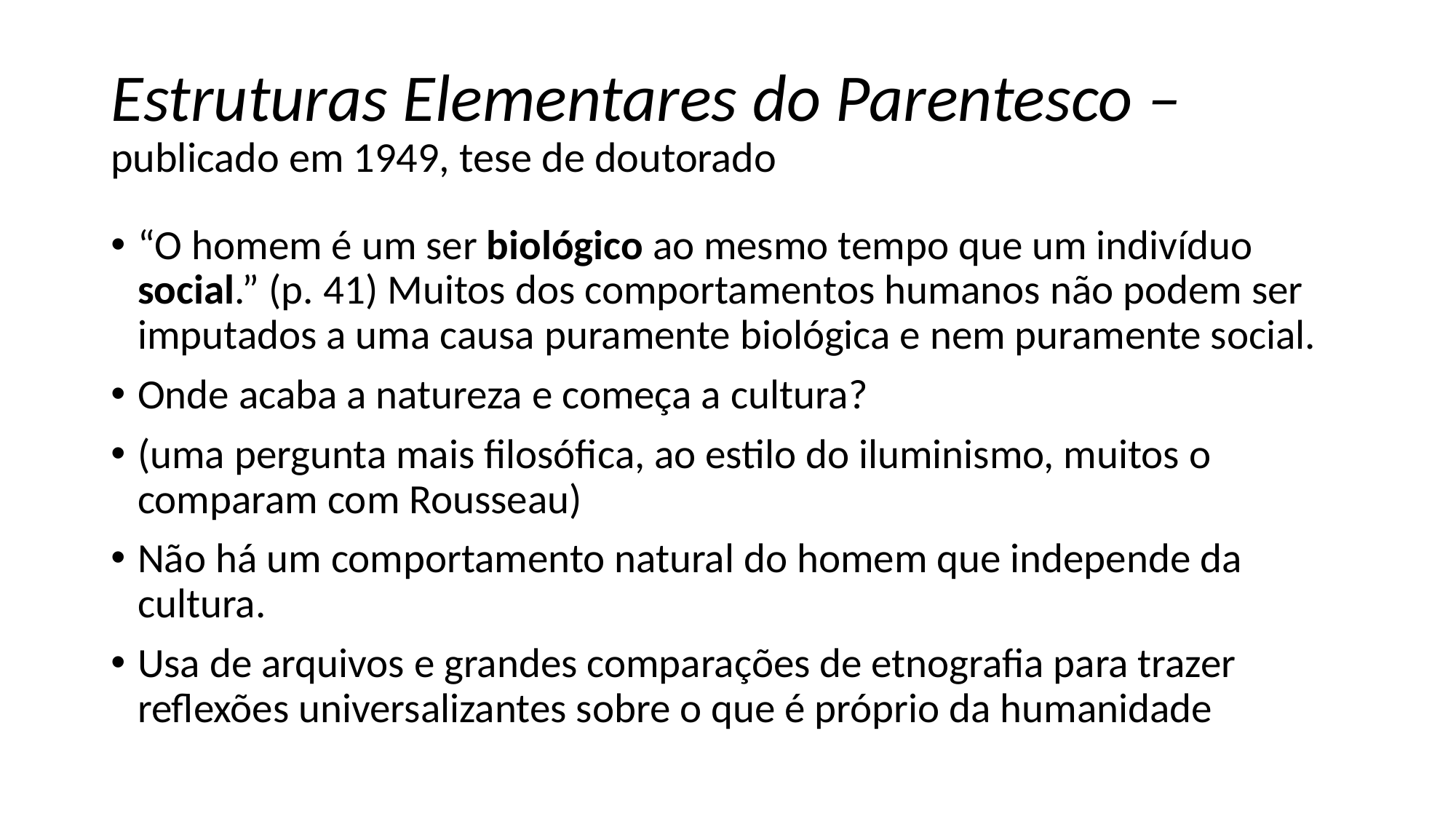

# Estruturas Elementares do Parentesco – publicado em 1949, tese de doutorado
“O homem é um ser biológico ao mesmo tempo que um indivíduo social.” (p. 41) Muitos dos comportamentos humanos não podem ser imputados a uma causa puramente biológica e nem puramente social.
Onde acaba a natureza e começa a cultura?
(uma pergunta mais filosófica, ao estilo do iluminismo, muitos o comparam com Rousseau)
Não há um comportamento natural do homem que independe da cultura.
Usa de arquivos e grandes comparações de etnografia para trazer reflexões universalizantes sobre o que é próprio da humanidade